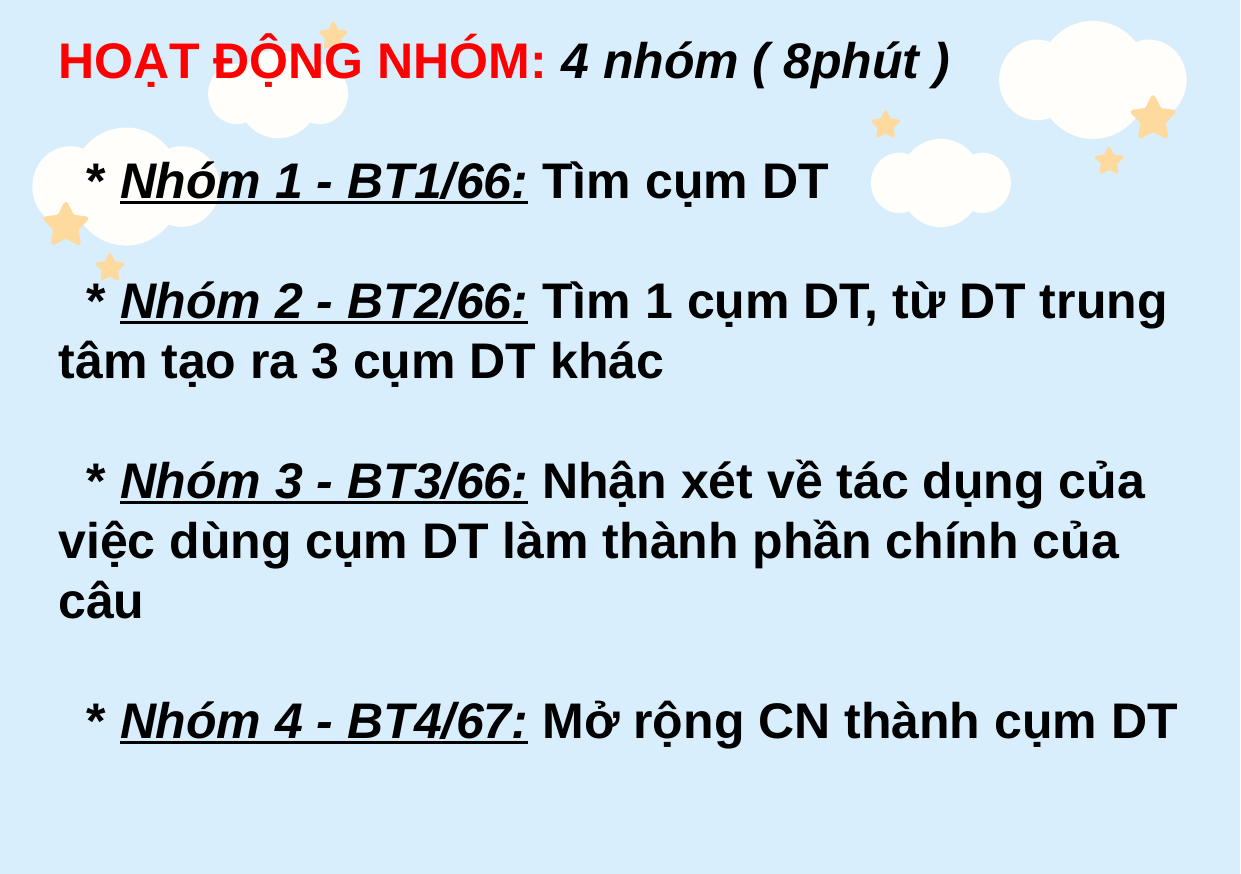

HOẠT ĐỘNG NHÓM: 4 nhóm ( 8phút )

  * Nhóm 1 - BT1/66: Tìm cụm DT

  * Nhóm 2 - BT2/66: Tìm 1 cụm DT, từ DT trung tâm tạo ra 3 cụm DT khác

  * Nhóm 3 - BT3/66: Nhận xét về tác dụng của việc dùng cụm DT làm thành phần chính của câu

  * Nhóm 4 - BT4/67: Mở rộng CN thành cụm DT